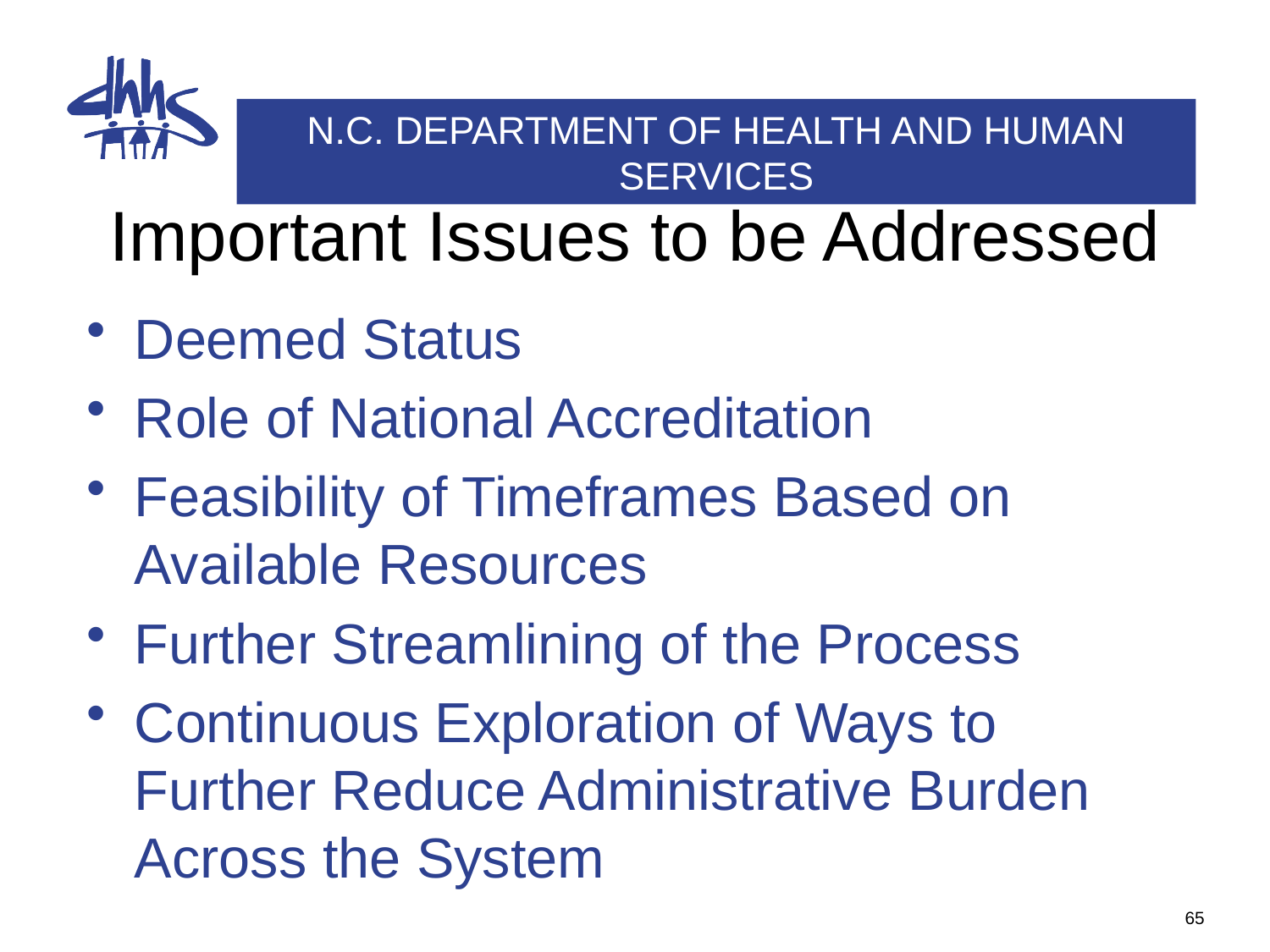

# Important Issues to be Addressed
Deemed Status
Role of National Accreditation
Feasibility of Timeframes Based on Available Resources
Further Streamlining of the Process
Continuous Exploration of Ways to Further Reduce Administrative Burden Across the System

65